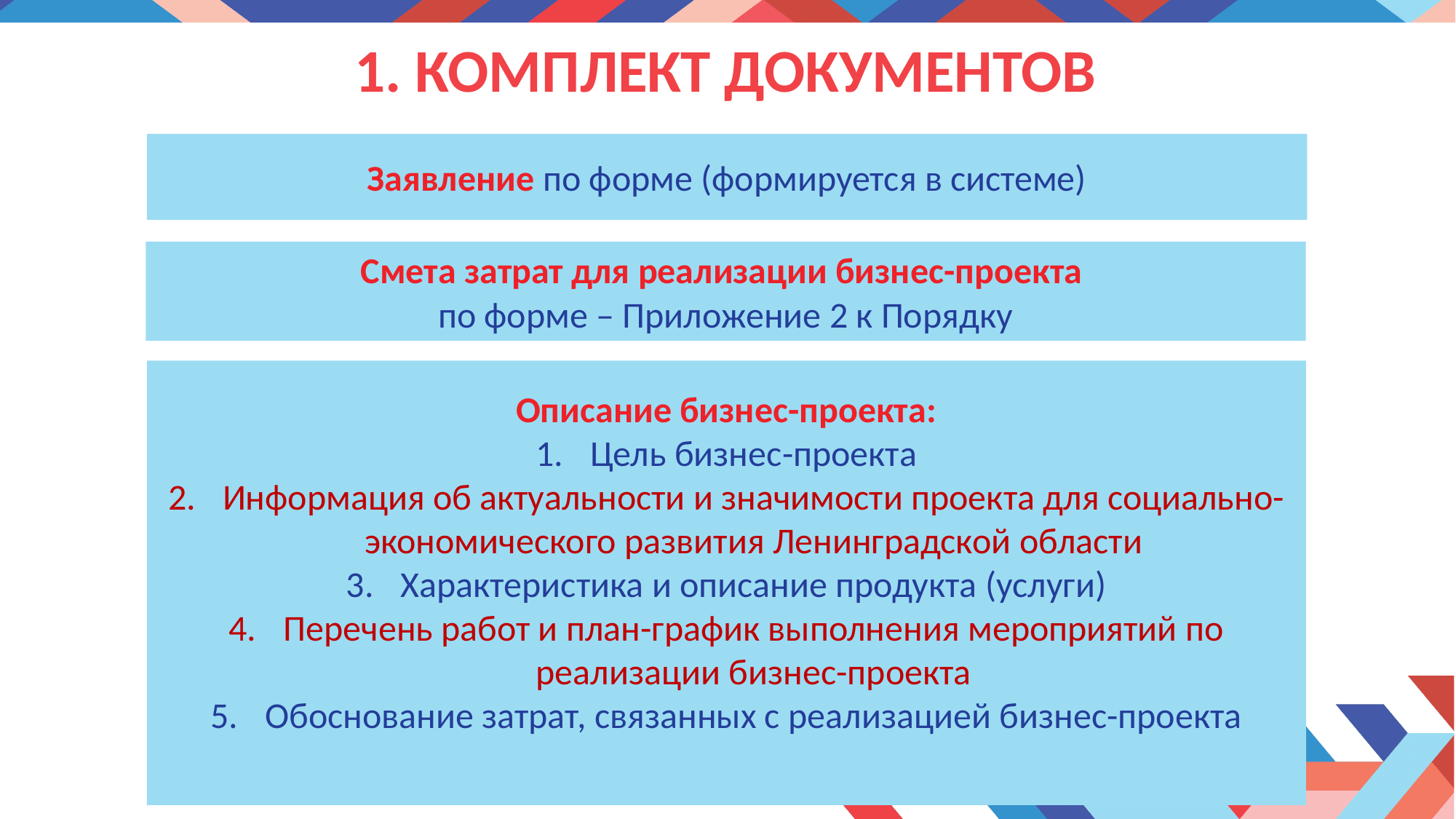

# 1. комплект документов
Заявление по форме (формируется в системе)
Смета затрат для реализации бизнес-проекта
по форме – Приложение 2 к Порядку

Описание бизнес-проекта:
Цель бизнес-проекта
Информация об актуальности и значимости проекта для социально-экономического развития Ленинградской области
Характеристика и описание продукта (услуги)
Перечень работ и план-график выполнения мероприятий по реализации бизнес-проекта
Обоснование затрат, связанных с реализацией бизнес-проекта